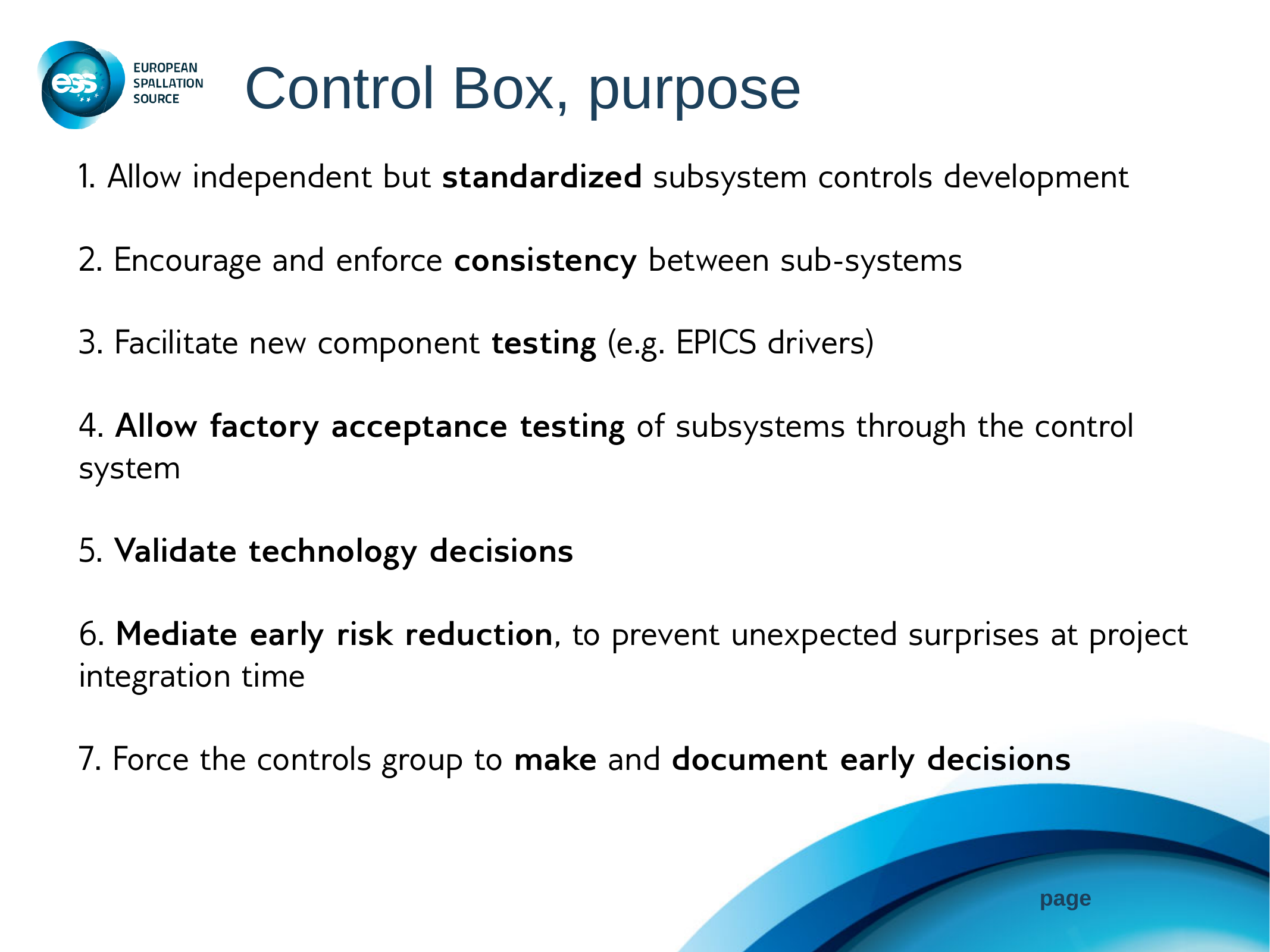

# Control Box, purpose
1. Allow independent but standardized subsystem controls development

2. Encourage and enforce consistency between sub-systems

3. Facilitate new component testing (e.g. EPICS drivers)

4. Allow factory acceptance testing of subsystems through the control system

5. Validate technology decisions

6. Mediate early risk reduction, to prevent unexpected surprises at project integration time

7. Force the controls group to make and document early decisions